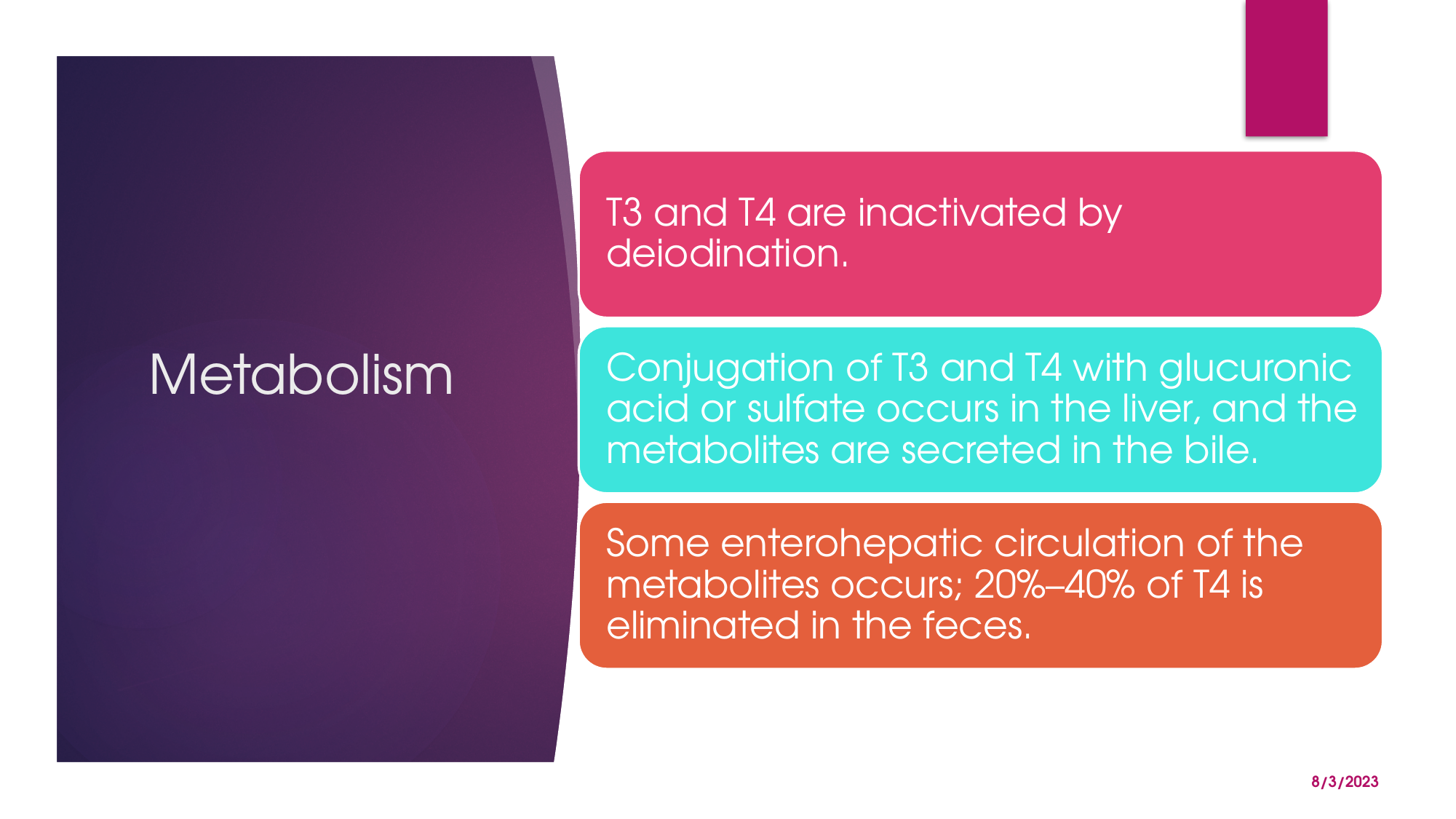

9
T3 and T4 are inactivated by deiodination.
Conjugation of T3 and T4 with glucuronic acid or sulfate occurs in the liver, and the metabolites are secreted in the bile.
Some enterohepatic circulation of the metabolites occurs; 20%–40% of T4 is eliminated in the feces.
# Metabolism
Dr T. N. Chidumayo
8/3/2023